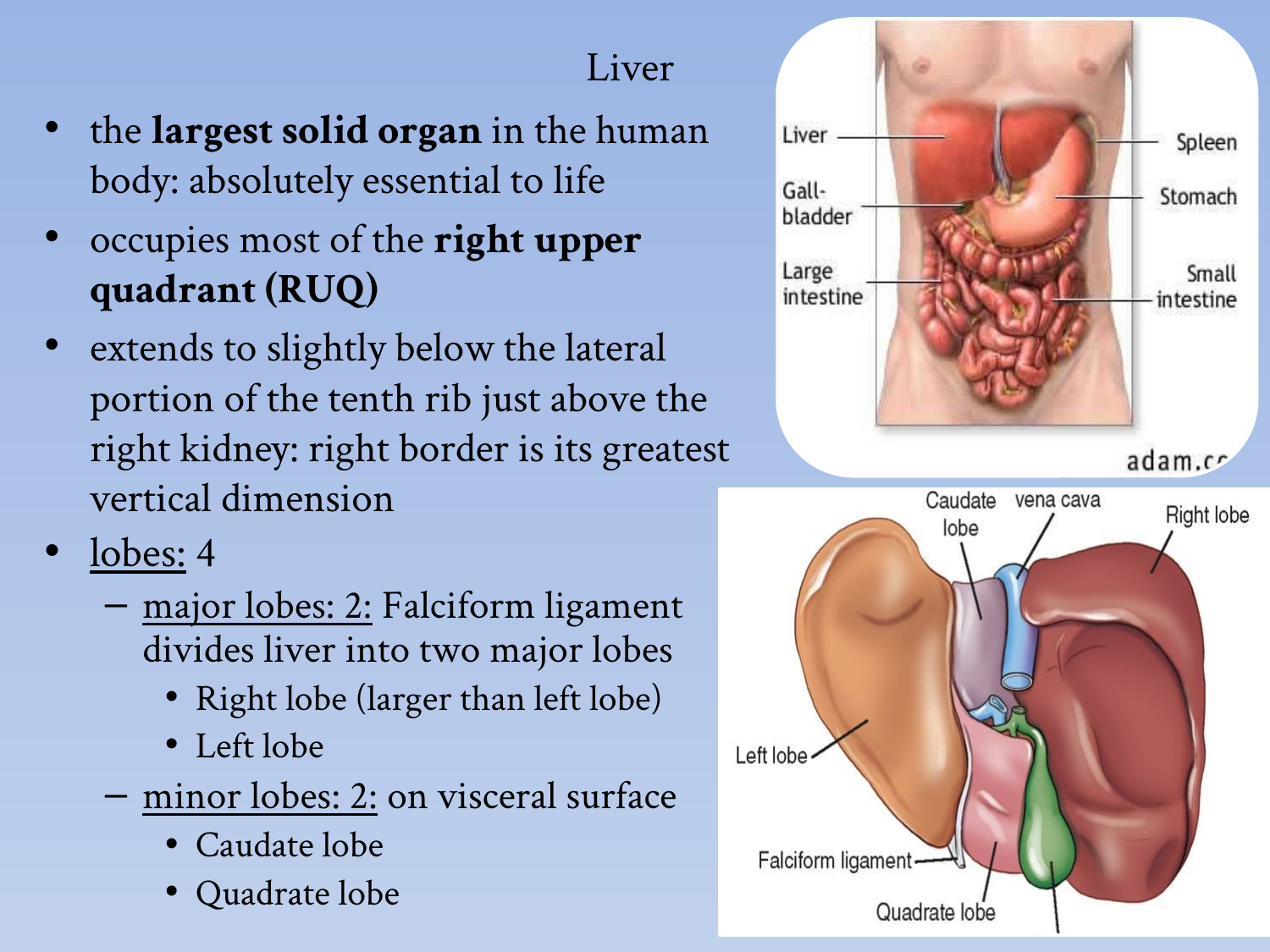

# Liver
the largest solid organ in the human body: absolutely essential to life
occupies most of the right upper quadrant (RUQ)
extends to slightly below the lateral portion of the tenth rib just above the right kidney: right border is its greatest vertical dimension
lobes: 4
major lobes: 2: Falciform ligament divides liver into two major lobes
Right lobe (larger than left lobe)
Left lobe
minor lobes: 2: on visceral surface
Caudate lobe
Quadrate lobe

2